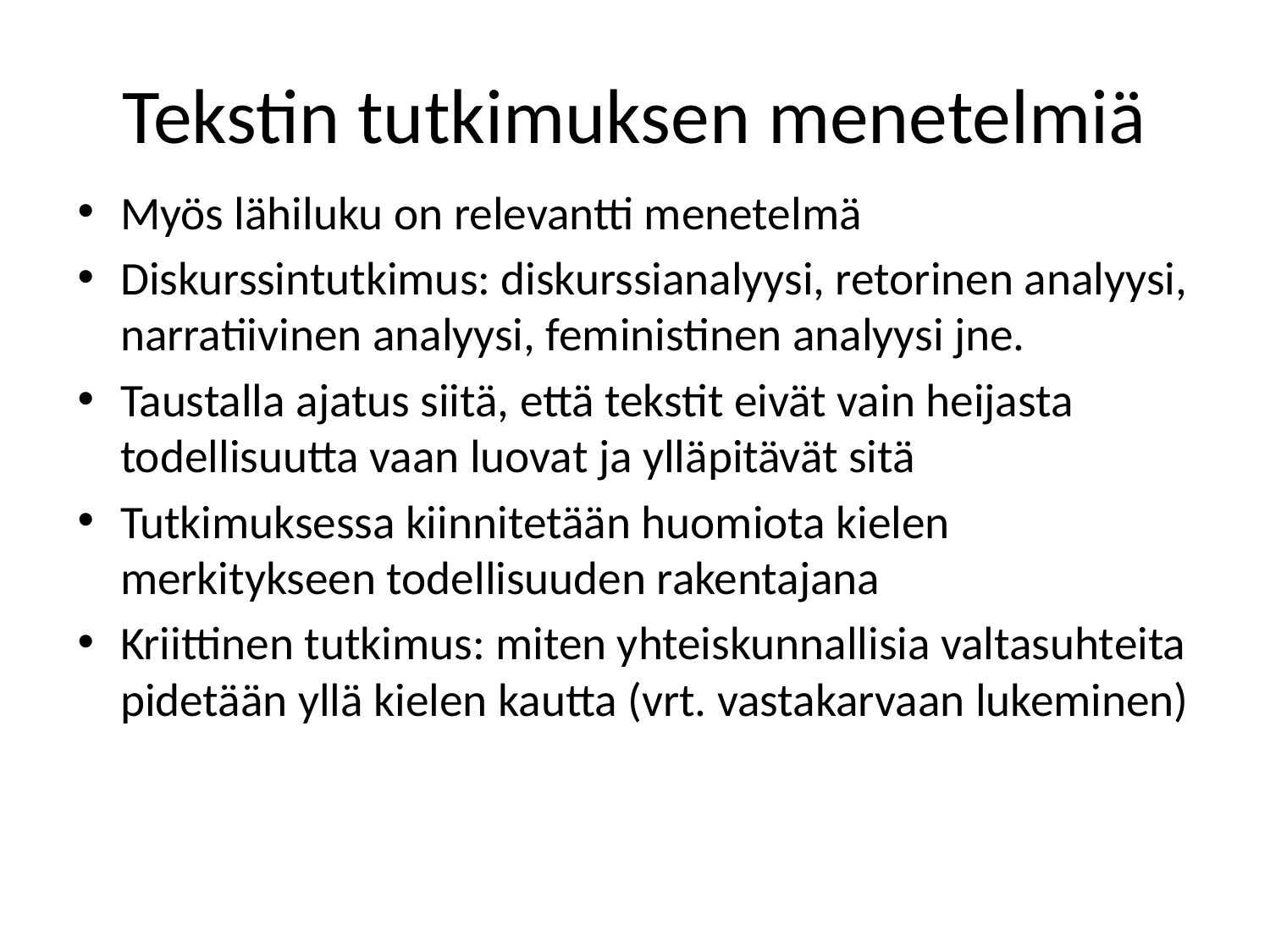

# Tekstin tutkimuksen menetelmiä
Myös lähiluku on relevantti menetelmä
Diskurssintutkimus: diskurssianalyysi, retorinen analyysi, narratiivinen analyysi, feministinen analyysi jne.
Taustalla ajatus siitä, että tekstit eivät vain heijasta todellisuutta vaan luovat ja ylläpitävät sitä
Tutkimuksessa kiinnitetään huomiota kielen merkitykseen todellisuuden rakentajana
Kriittinen tutkimus: miten yhteiskunnallisia valtasuhteita pidetään yllä kielen kautta (vrt. vastakarvaan lukeminen)